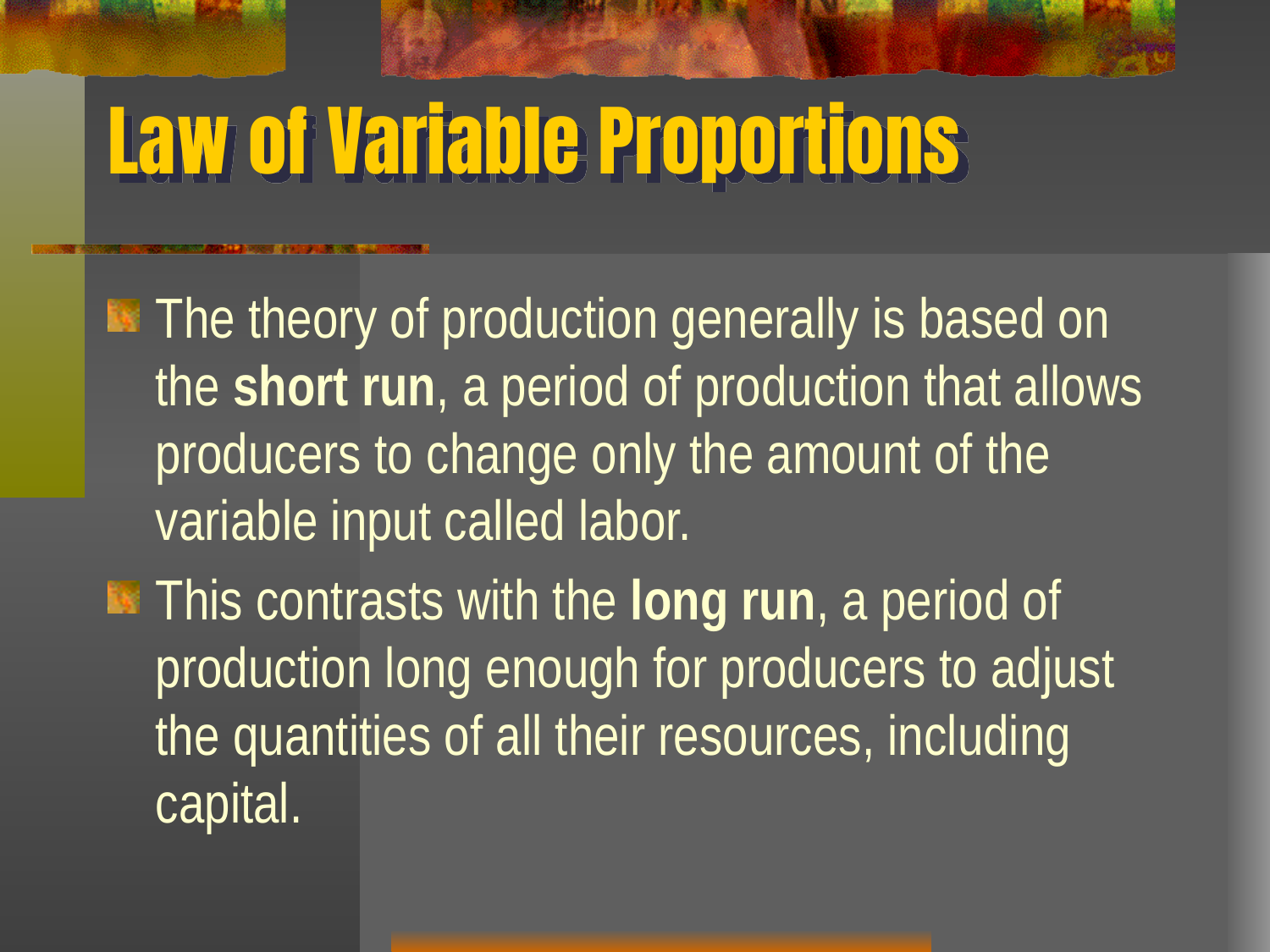

# Law of Variable Proportions
The theory of production generally is based on the short run, a period of production that allows producers to change only the amount of the variable input called labor.
This contrasts with the long run, a period of production long enough for producers to adjust the quantities of all their resources, including capital.